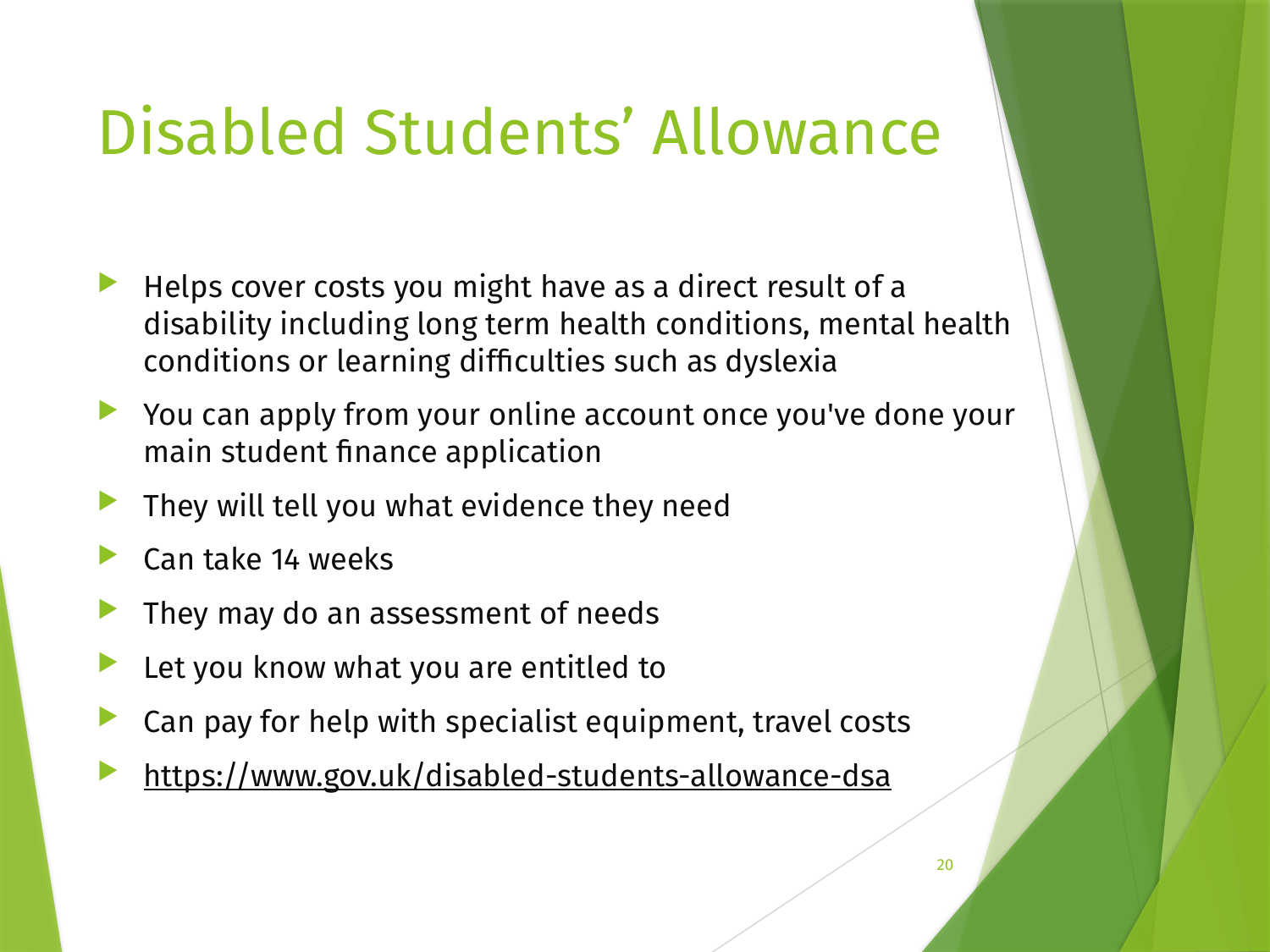

# Disabled Students’ Allowance
Helps cover costs you might have as a direct result of a disability including long term health conditions, mental health conditions or learning difficulties such as dyslexia
You can apply from your online account once you've done your main student finance application
They will tell you what evidence they need
Can take 14 weeks
They may do an assessment of needs
Let you know what you are entitled to
Can pay for help with specialist equipment, travel costs
https://www.gov.uk/disabled-students-allowance-dsa
20